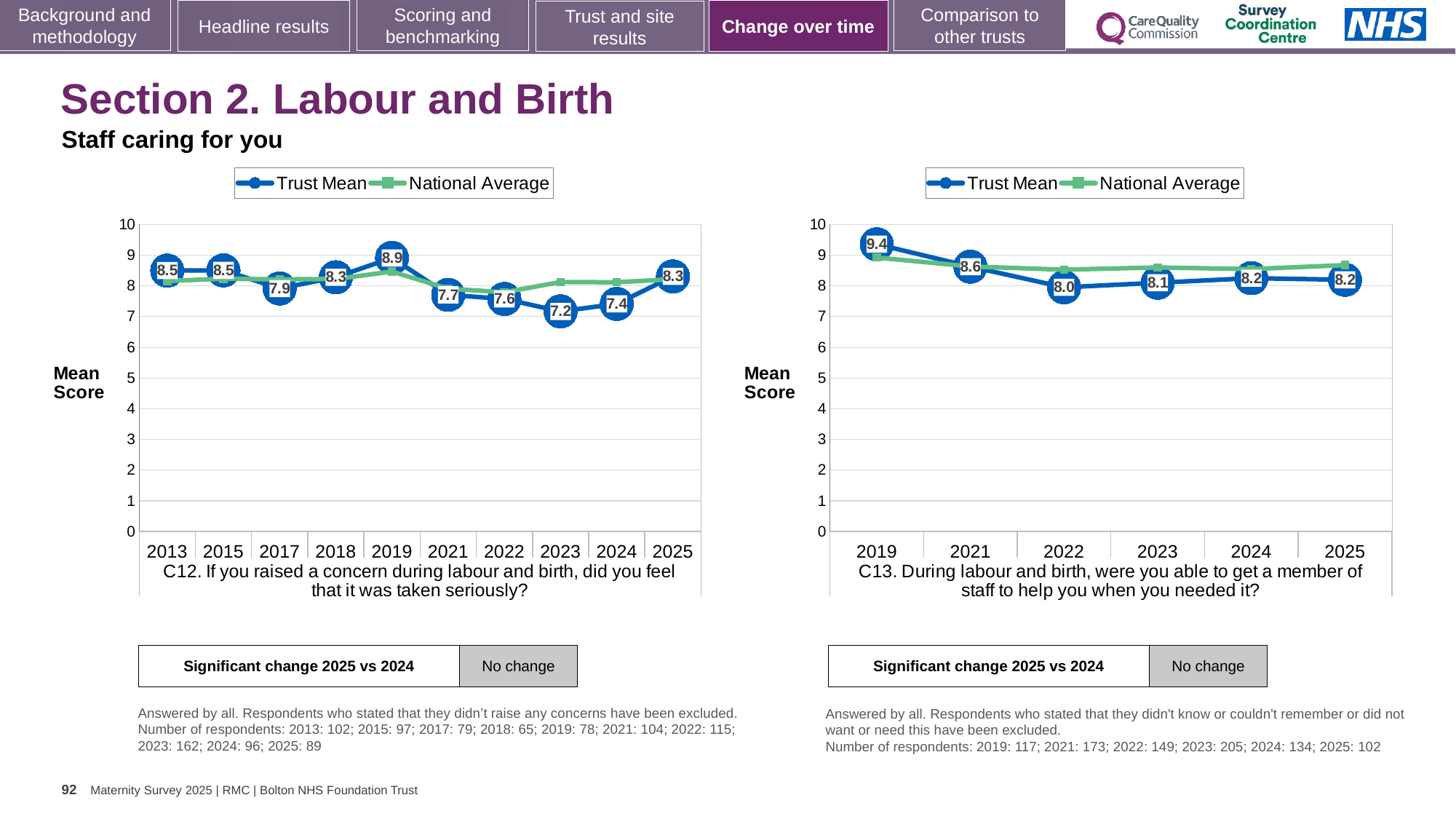

# Section 2. Labour and Birth
Staff caring for you

### Chart

| Category | Trust Mean | National Average |
|---|---|---|
| 2013 | 8.49747266938764 | 8.157592435949578 |
| 2015 | 8.504920050910584 | 8.231286407002743 |
| 2017 | 7.91367815179017 | 8.209526431808271 |
| 2018 | 8.27910086577085 | 8.222952342438466 |
| 2019 | 8.911013270111662 | 8.463532294237524 |
| 2021 | 7.70877501678073 | 7.906862493308793 |
| 2022 | 7.572797289087108 | 7.791458642067123 |
| 2023 | 7.169033735795946 | 8.124799036139482 |
| 2024 | 7.413179510487642 | 8.1158244709256 |
| 2025 | 8.307208567244793 | 8.218515046342775 |

### Chart

| Category | Trust Mean | National Average |
|---|---|---|
| 2019 | 9.356269102232163 | 8.9206776618865 |
| 2021 | 8.62515946886769 | 8.63071990263128 |
| 2022 | 7.951843409286082 | 8.52603632657797 |
| 2023 | 8.100983476846238 | 8.598794893565366 |
| 2024 | 8.249925624102527 | 8.54587611806388 |
| 2025 | 8.198810171978792 | 8.674227001498222 |
| Significant change 2025 vs 2024 | No change |
| --- | --- |
| Significant change 2025 vs 2024 | No change |
| --- | --- |
Answered by all. Respondents who stated that they didn’t raise any concerns have been excluded.
Number of respondents: 2013: 102; 2015: 97; 2017: 79; 2018: 65; 2019: 78; 2021: 104; 2022: 115; 2023: 162; 2024: 96; 2025: 89
Answered by all. Respondents who stated that they didn't know or couldn't remember or did not want or need this have been excluded.
Number of respondents: 2019: 117; 2021: 173; 2022: 149; 2023: 205; 2024: 134; 2025: 102
92